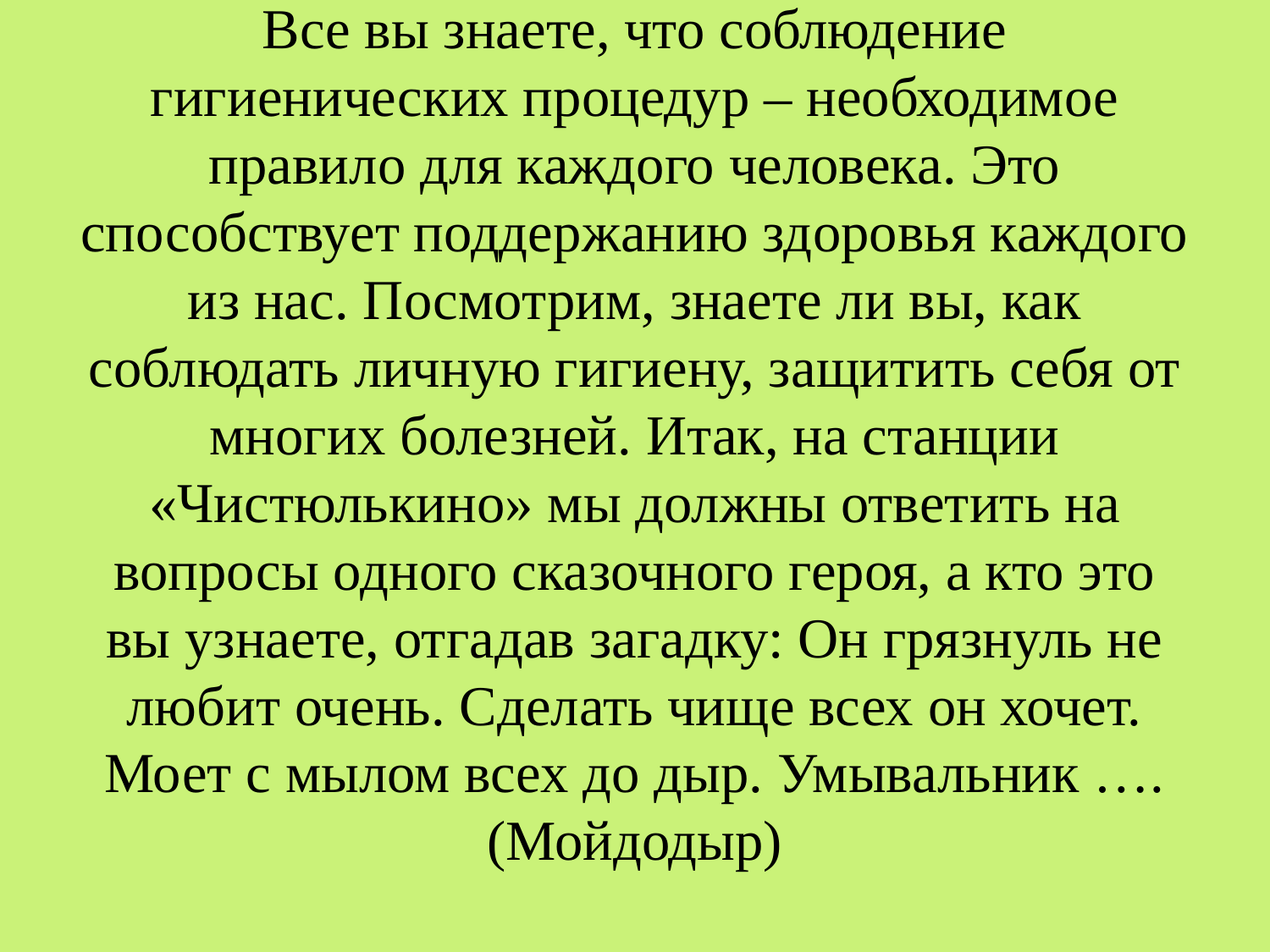

# Все вы знаете, что соблюдение гигиенических процедур – необходимое правило для каждого человека. Это способствует поддержанию здоровья каждого из нас. Посмотрим, знаете ли вы, как соблюдать личную гигиену, защитить себя от многих болезней. Итак, на станции «Чистюлькино» мы должны ответить на вопросы одного сказочного героя, а кто это вы узнаете, отгадав загадку: Он грязнуль не любит очень. Сделать чище всех он хочет. Моет с мылом всех до дыр. Умывальник …. (Мойдодыр)